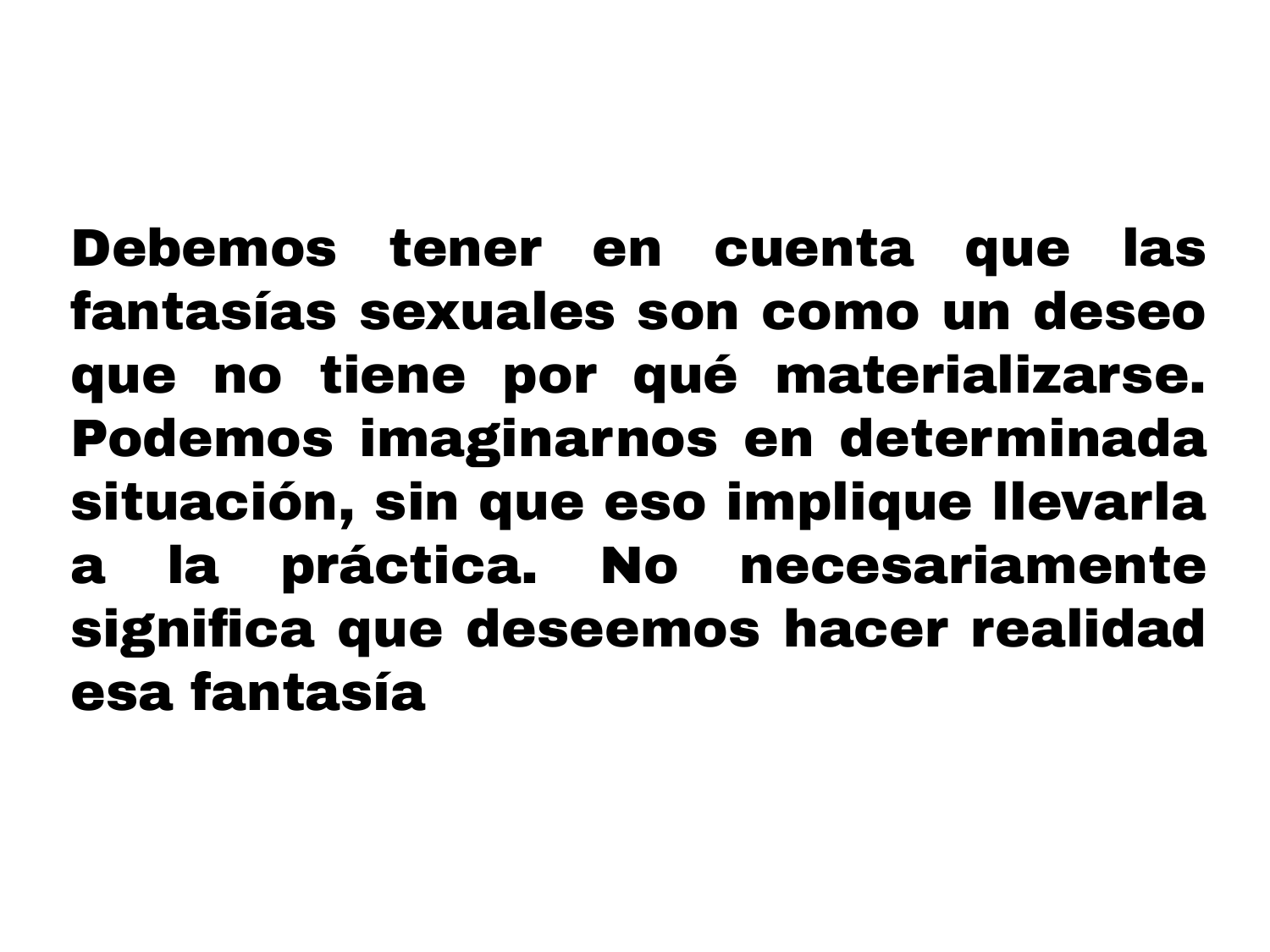

Debemos tener en cuenta que las fantasías sexuales son como un deseo que no tiene por qué materializarse. Podemos imaginarnos en determinada situación, sin que eso implique llevarla a la práctica. No necesariamente significa que deseemos hacer realidad esa fantasía